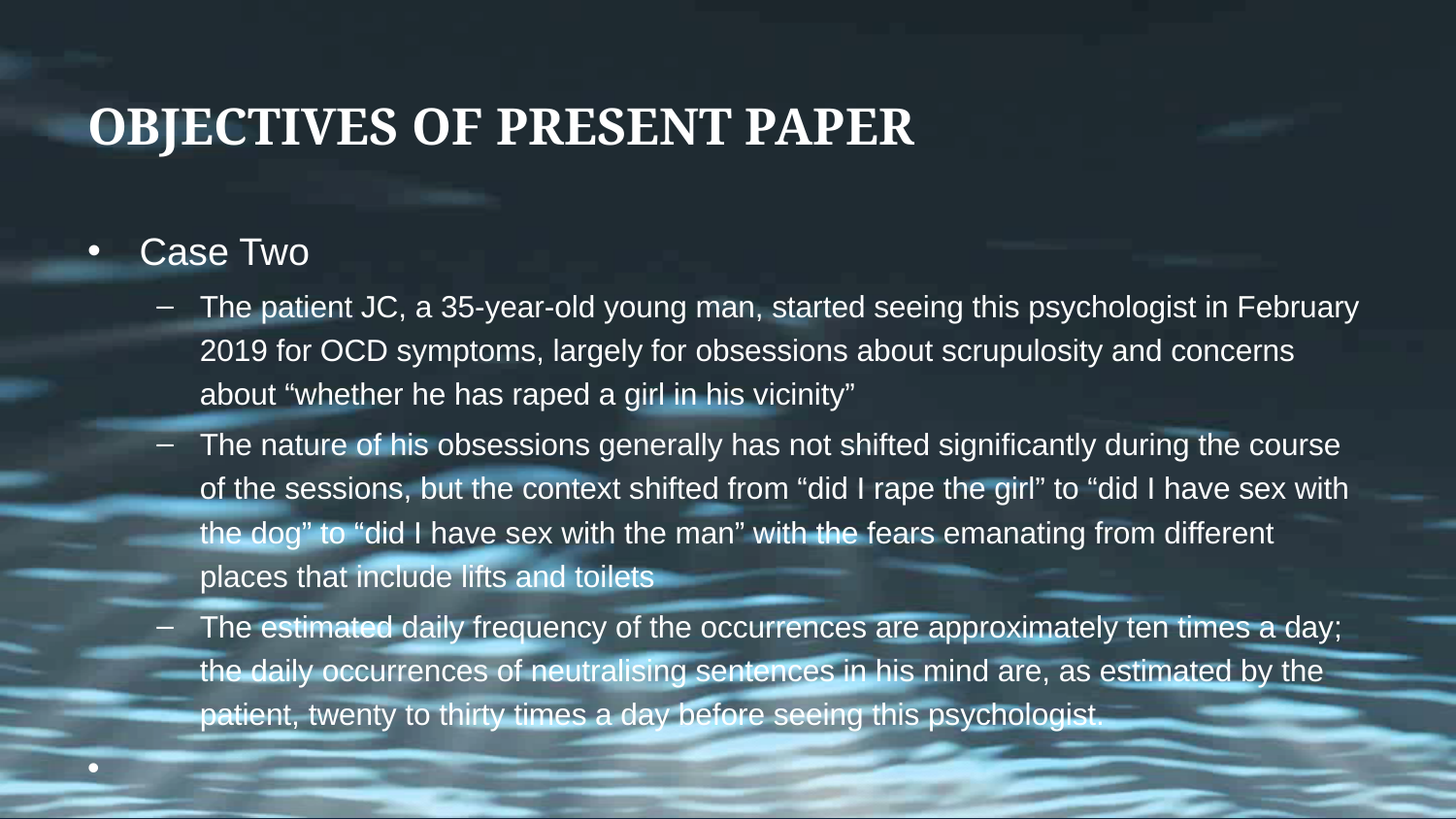

# Objectives of Present Paper
Case Two
The patient JC, a 35-year-old young man, started seeing this psychologist in February 2019 for OCD symptoms, largely for obsessions about scrupulosity and concerns about “whether he has raped a girl in his vicinity”
The nature of his obsessions generally has not shifted significantly during the course of the sessions, but the context shifted from “did I rape the girl” to “did I have sex with the dog” to “did I have sex with the man” with the fears emanating from different places that include lifts and toilets
The estimated daily frequency of the occurrences are approximately ten times a day; the daily occurrences of neutralising sentences in his mind are, as estimated by the patient, twenty to thirty times a day before seeing this psychologist.